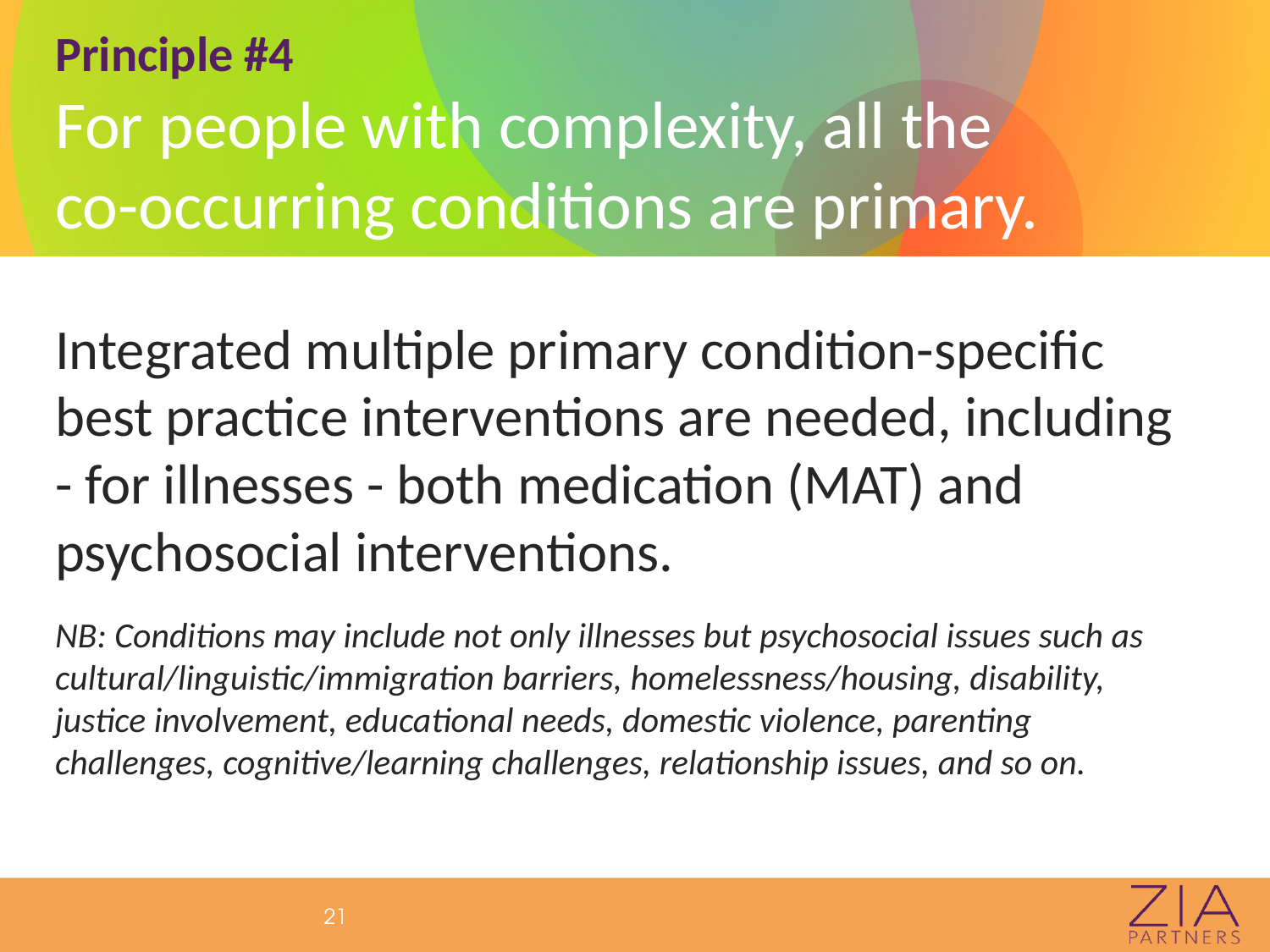

# Principle #4 For people with complexity, all the co-occurring conditions are primary.
Integrated multiple primary condition-specific best practice interventions are needed, including - for illnesses - both medication (MAT) and psychosocial interventions.
NB: Conditions may include not only illnesses but psychosocial issues such as cultural/linguistic/immigration barriers, homelessness/housing, disability, justice involvement, educational needs, domestic violence, parenting challenges, cognitive/learning challenges, relationship issues, and so on.
21